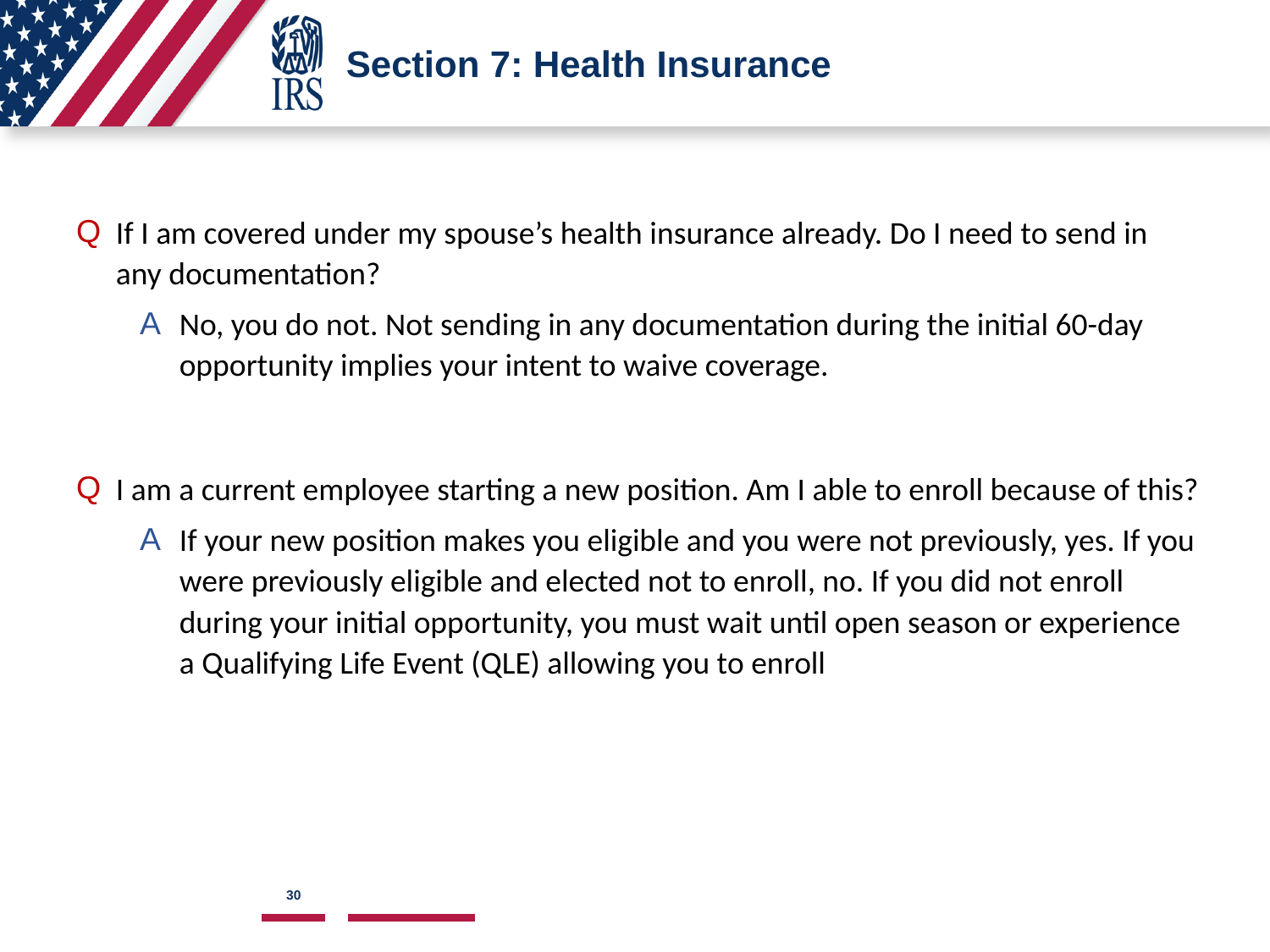

# Section 7: Health Insurance

If I am covered under my spouse’s health insurance already. Do I need to send in any documentation?
No, you do not. Not sending in any documentation during the initial 60-day opportunity implies your intent to waive coverage.

I am a current employee starting a new position. Am I able to enroll because of this?
If your new position makes you eligible and you were not previously, yes. If you were previously eligible and elected not to enroll, no. If you did not enroll during your initial opportunity, you must wait until open season or experience a Qualifying Life Event (QLE) allowing you to enroll

30